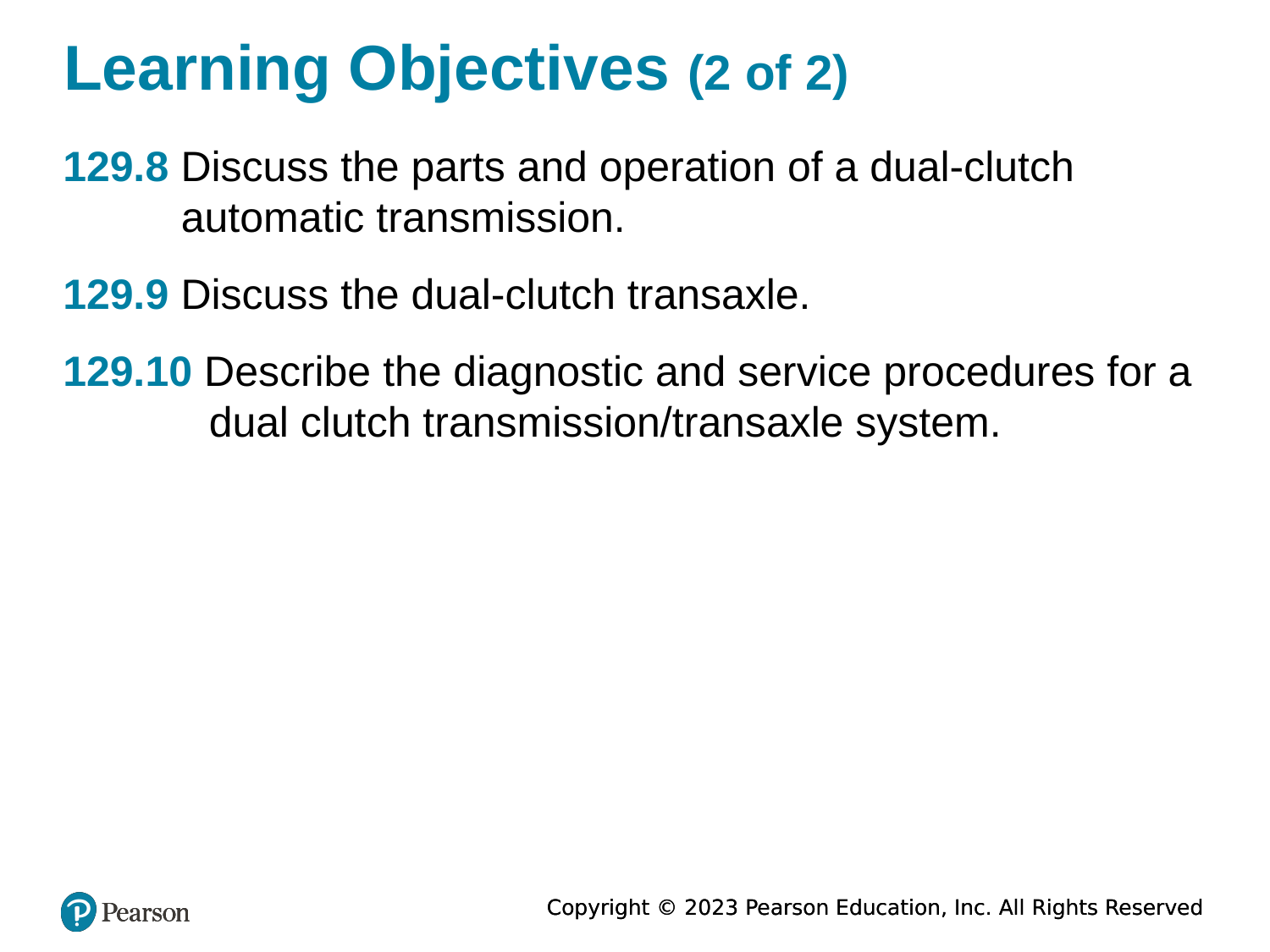

# Learning Objectives (2 of 2)
129.8 Discuss the parts and operation of a dual-clutch automatic transmission.
129.9 Discuss the dual-clutch transaxle.
129.10 Describe the diagnostic and service procedures for a dual clutch transmission/transaxle system.